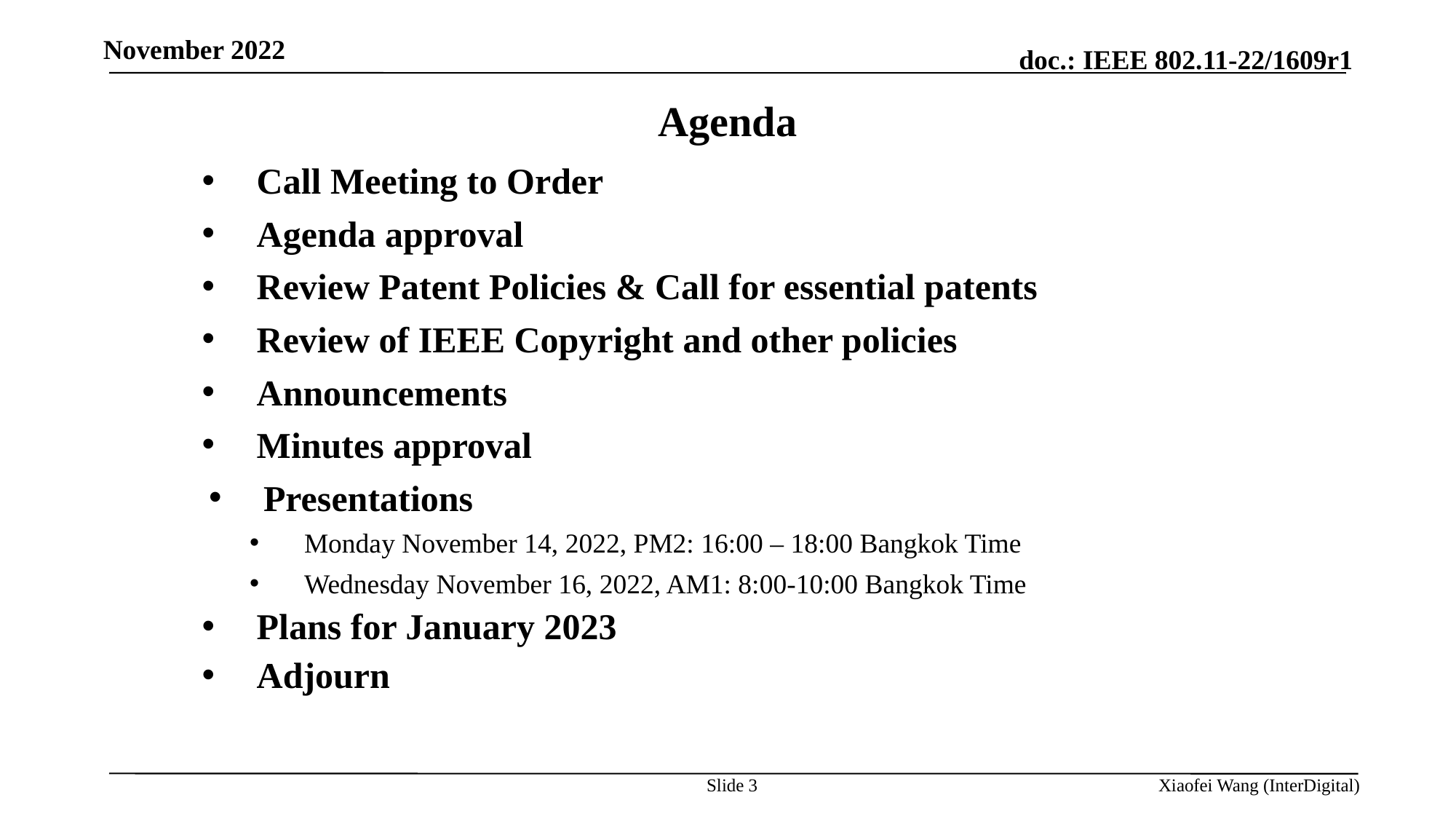

November 2022
Agenda

Call Meeting to Order
Agenda approval
Review Patent Policies & Call for essential patents
Review of IEEE Copyright and other policies
Announcements
Minutes approval
Presentations
Monday November 14, 2022, PM2: 16:00 – 18:00 Bangkok Time
Wednesday November 16, 2022, AM1: 8:00-10:00 Bangkok Time
Plans for January 2023
Adjourn
Slide 3
Xiaofei Wang (InterDigital)